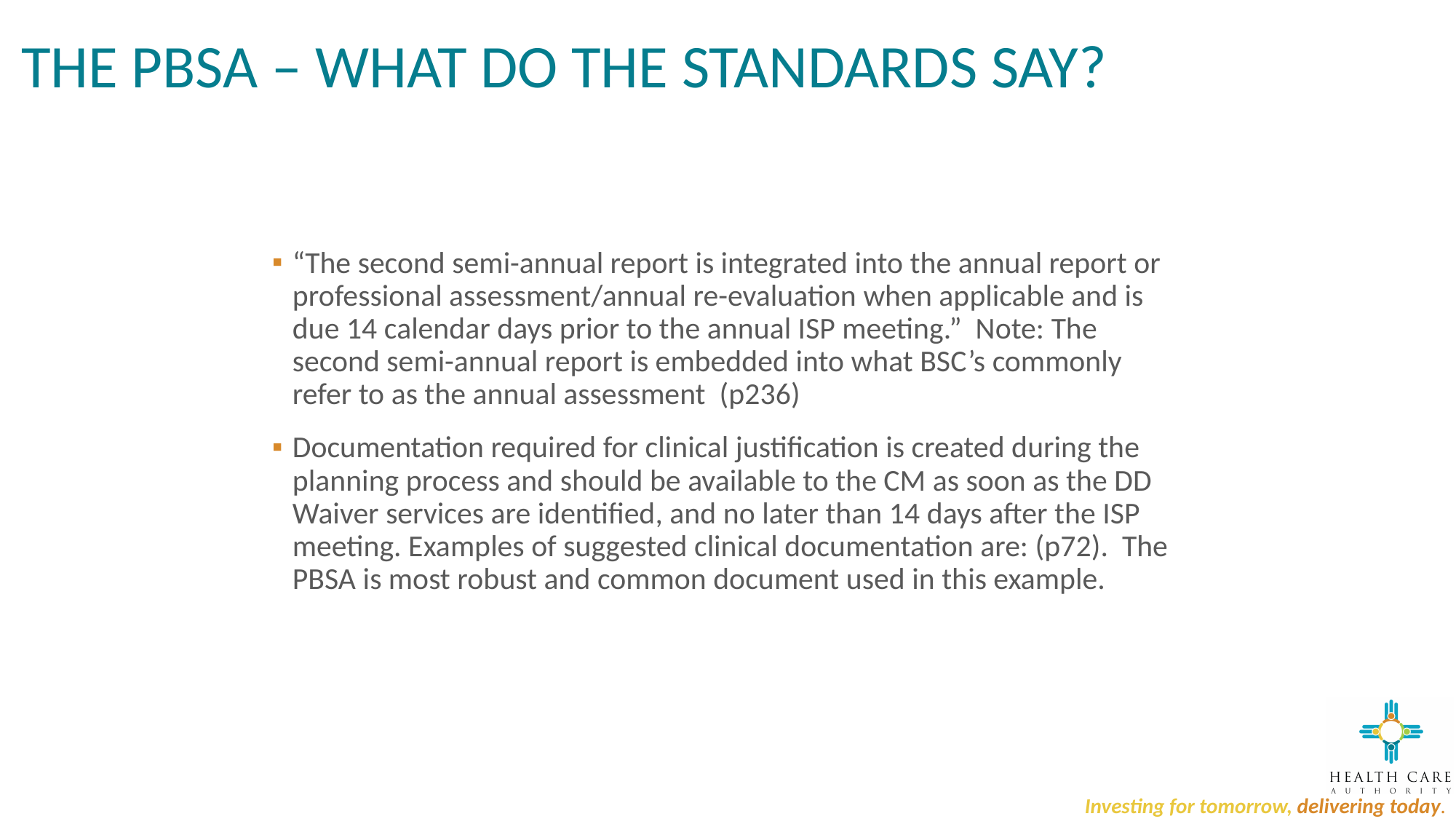

# The PBSA – What do the standards say?

“The second semi-annual report is integrated into the annual report or professional assessment/annual re-evaluation when applicable and is due 14 calendar days prior to the annual ISP meeting.”  Note: The second semi-annual report is embedded into what BSC’s commonly refer to as the annual assessment  (p236)
Documentation required for clinical justification is created during the planning process and should be available to the CM as soon as the DD Waiver services are identified, and no later than 14 days after the ISP meeting. Examples of suggested clinical documentation are: (p72).  The PBSA is most robust and common document used in this example.